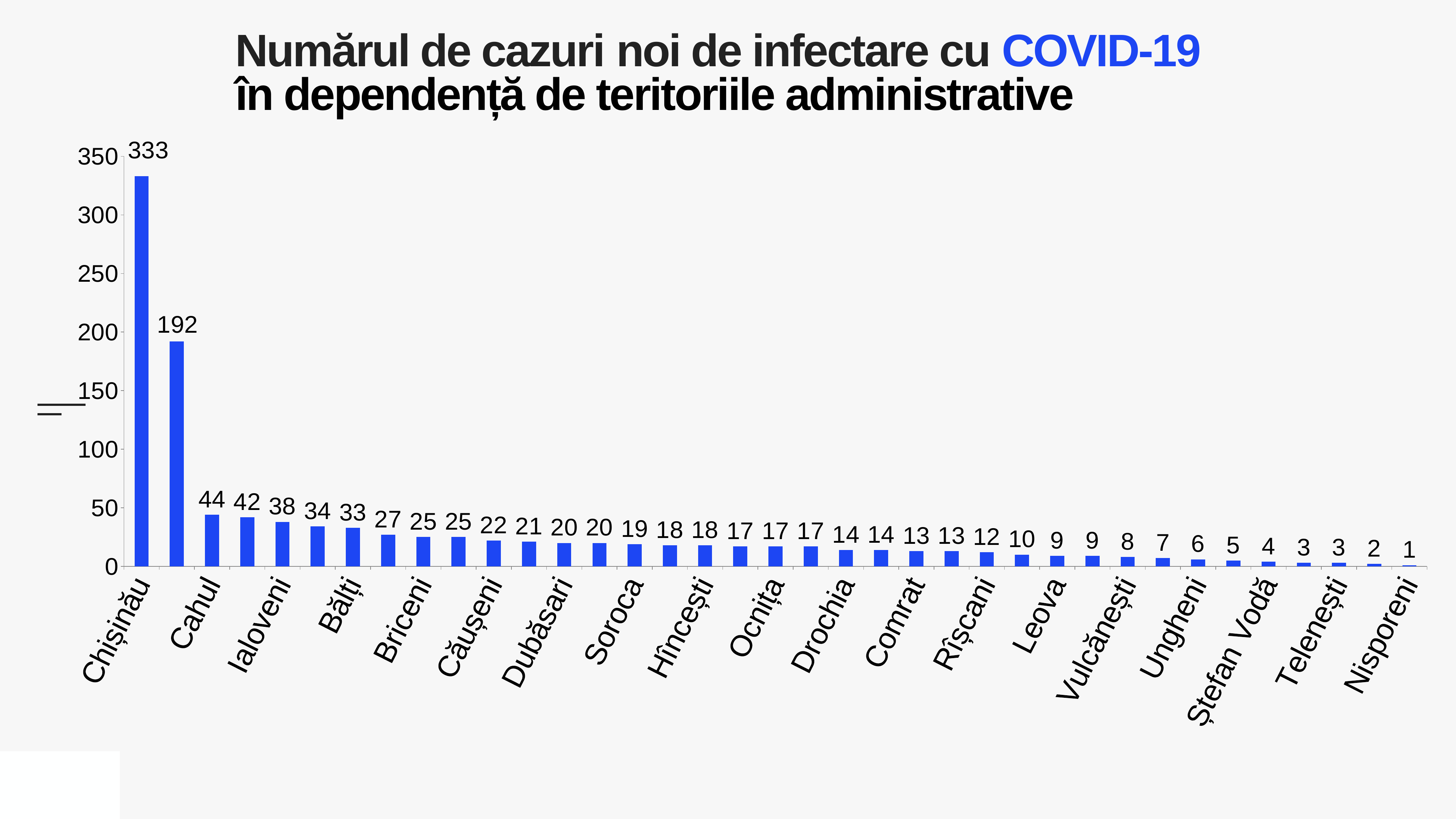

Numărul de cazuri noi de infectare cu COVID-19
în dependență de teritoriile administrative

### Chart

| Category | Cazuri |
|---|---|
| Chișinău | 333.0 |
| Transnistria | 192.0 |
| Cahul | 44.0 |
| Anenii Noi | 42.0 |
| Ialoveni | 38.0 |
| Fălești | 34.0 |
| Bălți | 33.0 |
| Sîngerei | 27.0 |
| Briceni | 25.0 |
| Călărași | 25.0 |
| Căușeni | 22.0 |
| Șoldănești | 21.0 |
| Dubăsari | 20.0 |
| Edineț | 20.0 |
| Soroca | 19.0 |
| Criuleni | 18.0 |
| Hîncești | 18.0 |
| Florești | 17.0 |
| Ocnița | 17.0 |
| Orhei | 17.0 |
| Drochia | 14.0 |
| Glodeni | 14.0 |
| Comrat | 13.0 |
| Dondușeni | 13.0 |
| Rîșcani | 12.0 |
| Cantemir | 10.0 |
| Leova | 9.0 |
| Strășeni | 9.0 |
| Vulcănești | 8.0 |
| Basarabeasca | 7.0 |
| Ungheni | 6.0 |
| Taraclia | 5.0 |
| Ștefan Vodă | 4.0 |
| Rezina | 3.0 |
| Telenești | 3.0 |
| Ceadîr-Lunga | 2.0 |
| Nisporeni | 1.0 |